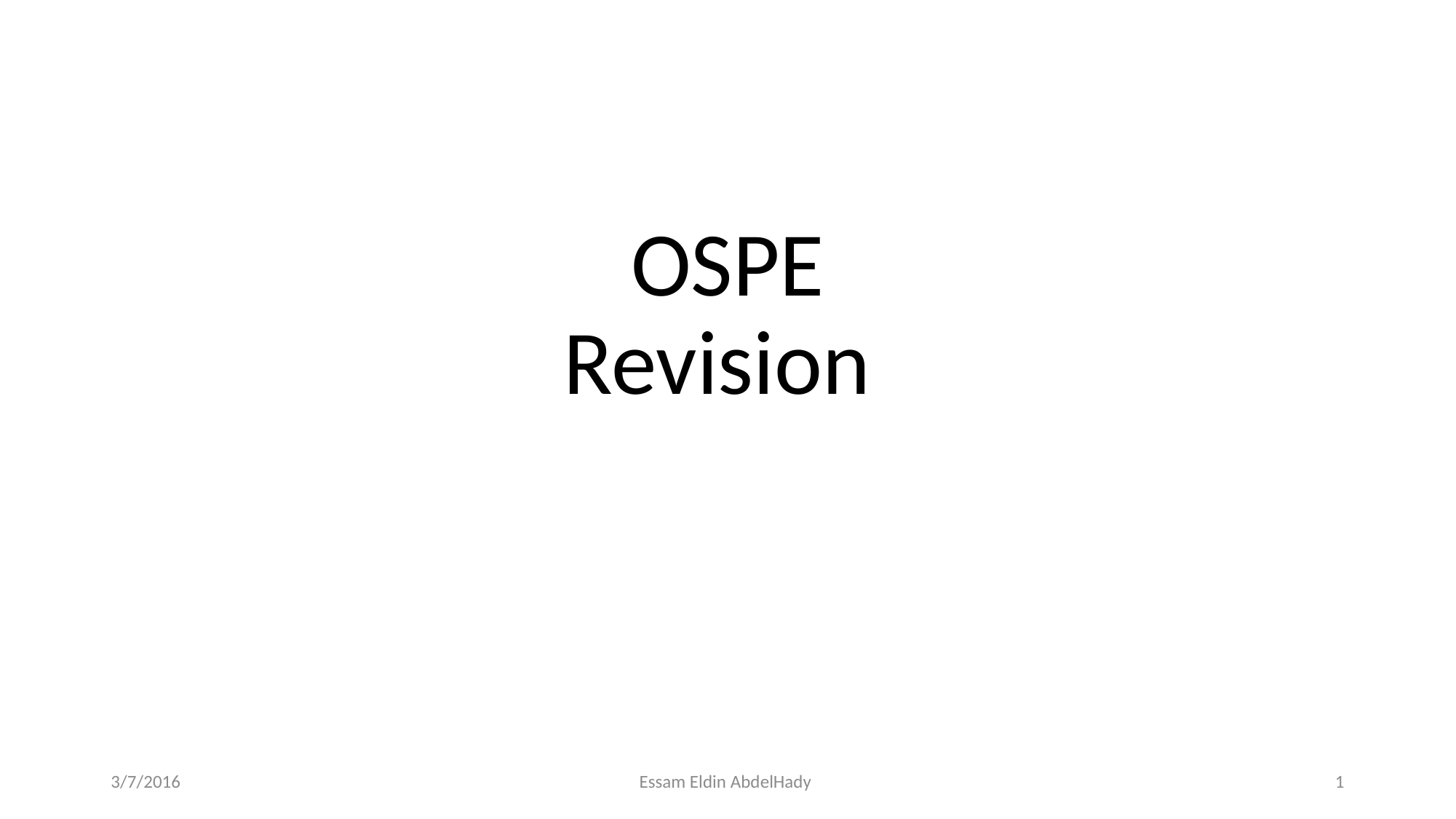

# OSPE Revision

3/7/2016
Essam Eldin AbdelHady
1